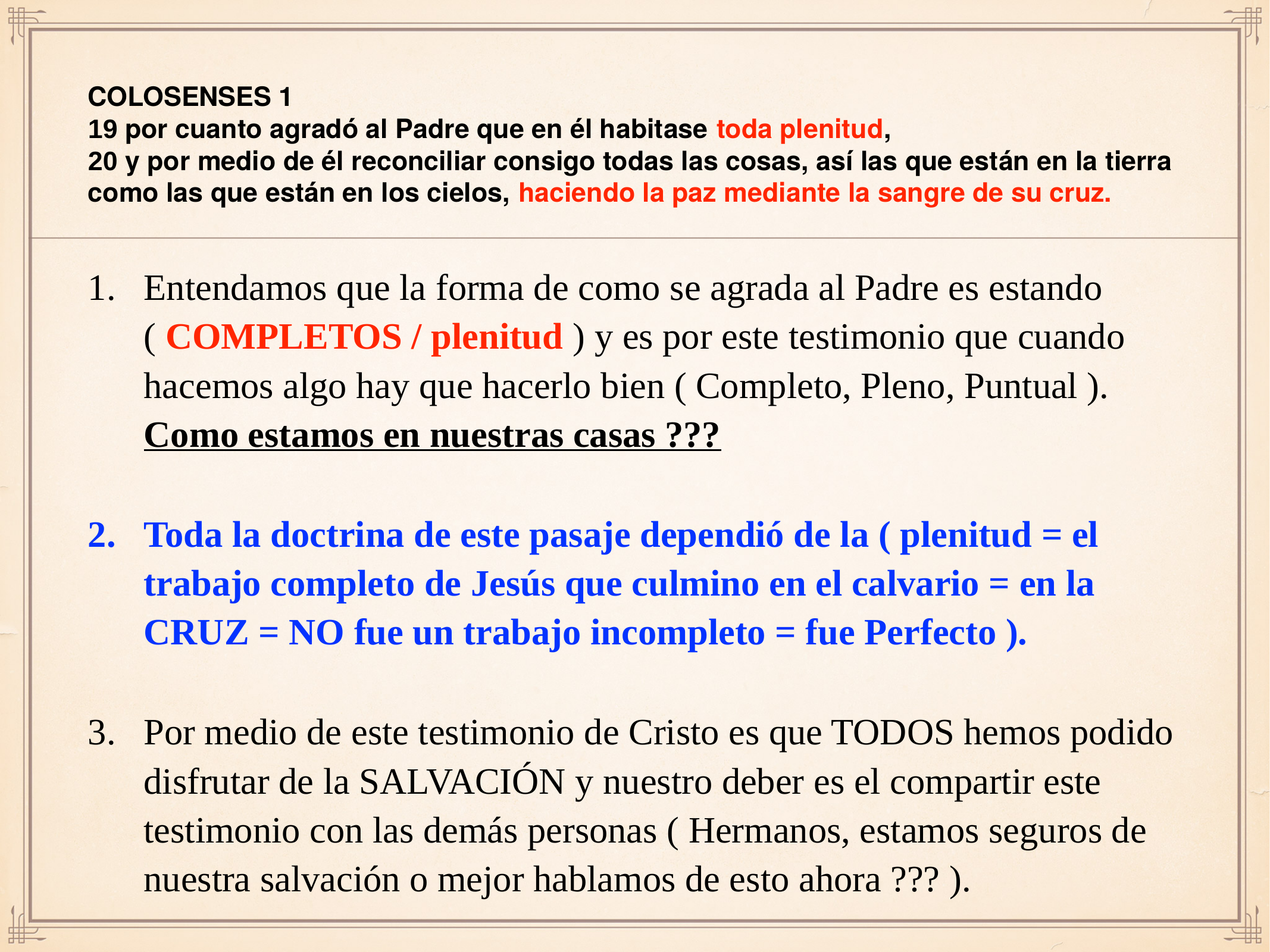

# COLOSENSES 1
19 por cuanto agradó al Padre que en él habitase toda plenitud,
20 y por medio de él reconciliar consigo todas las cosas, así las que están en la tierra como las que están en los cielos, haciendo la paz mediante la sangre de su cruz.
Entendamos que la forma de como se agrada al Padre es estando ( COMPLETOS / plenitud ) y es por este testimonio que cuando hacemos algo hay que hacerlo bien ( Completo, Pleno, Puntual ). Como estamos en nuestras casas ???
Toda la doctrina de este pasaje dependió de la ( plenitud = el trabajo completo de Jesús que culmino en el calvario = en la CRUZ = NO fue un trabajo incompleto = fue Perfecto ).
Por medio de este testimonio de Cristo es que TODOS hemos podido disfrutar de la SALVACIÓN y nuestro deber es el compartir este testimonio con las demás personas ( Hermanos, estamos seguros de nuestra salvación o mejor hablamos de esto ahora ??? ).